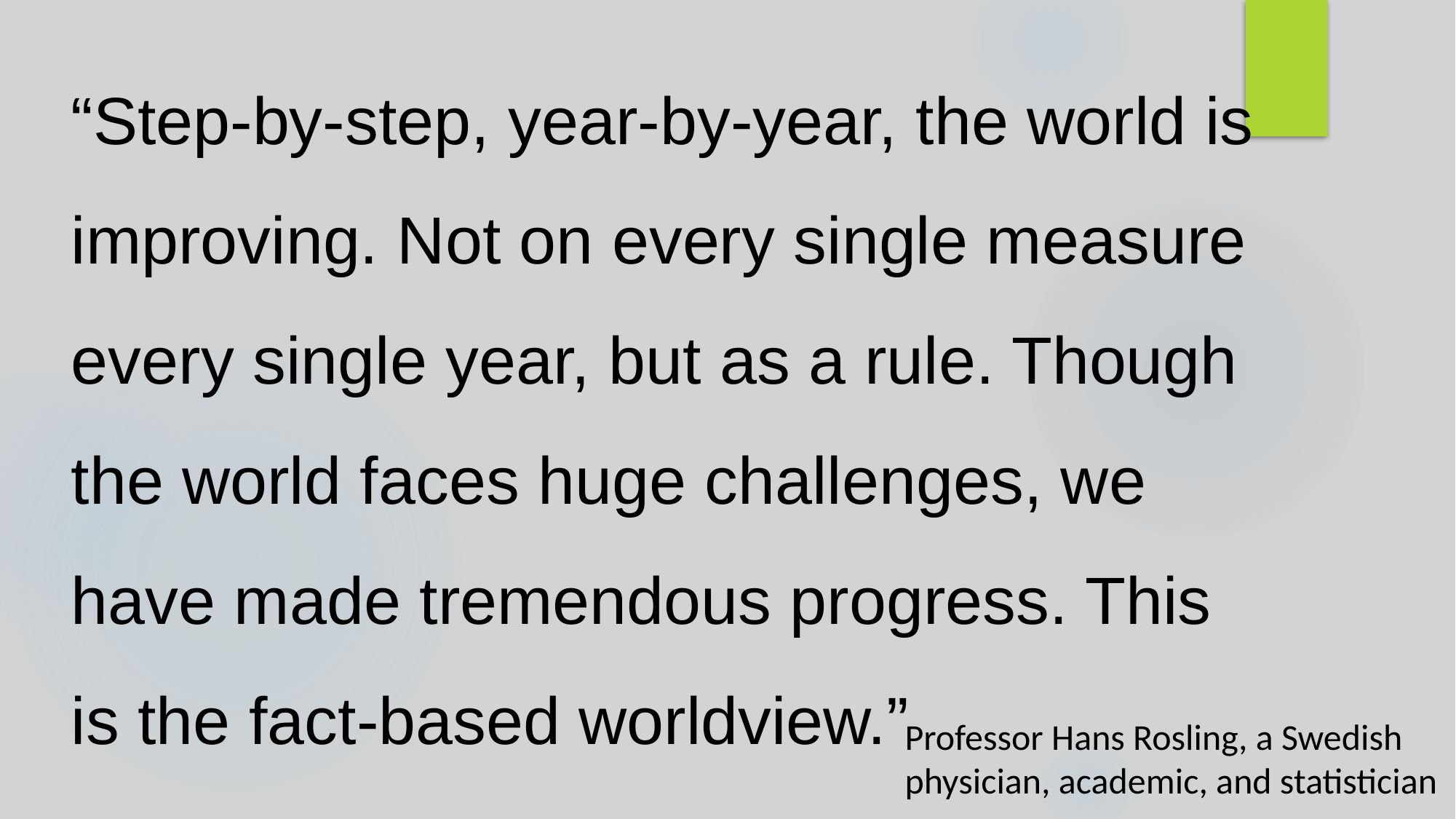

“Step-by-step, year-by-year, the world is improving. Not on every single measure every single year, but as a rule. Though the world faces huge challenges, we have made tremendous progress. This is the fact-based worldview.”
Professor Hans Rosling, a Swedish physician, academic, and statistician